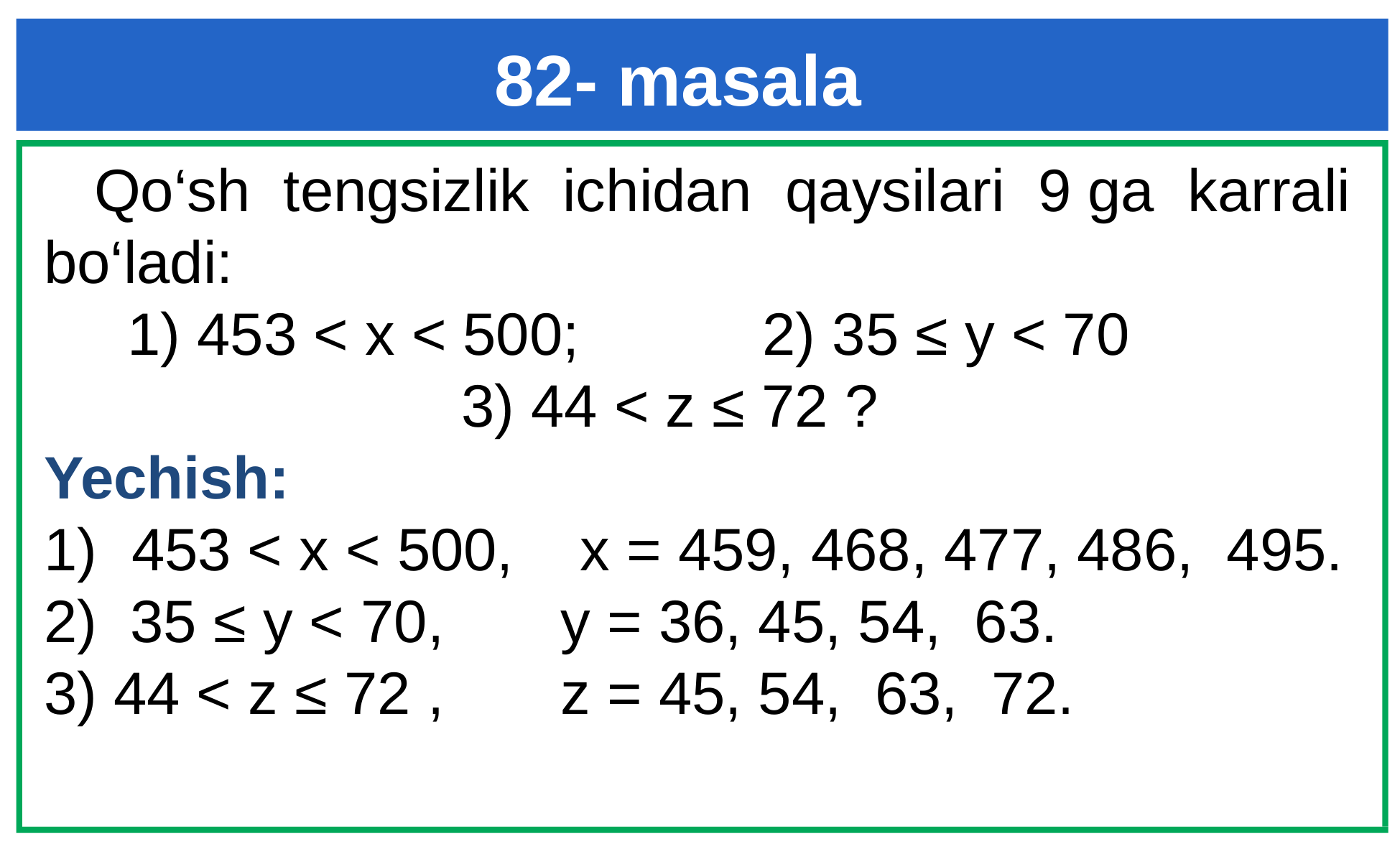

# 82- masala
   Qo‘sh  tengsizlik  ichidan  qaysilari  9 ga  karrali  bo‘ladi:
     1) 453 < x < 500;           2) 35 ≤ y < 70
                         3) 44 < z ≤ 72 ?
Yechish:
453 < x < 500,    x = 459, 468, 477, 486,  495.
2)  35 ≤ y < 70,       y = 36, 45, 54,  63.
3) 44 < z ≤ 72 ,       z = 45, 54,  63,  72.